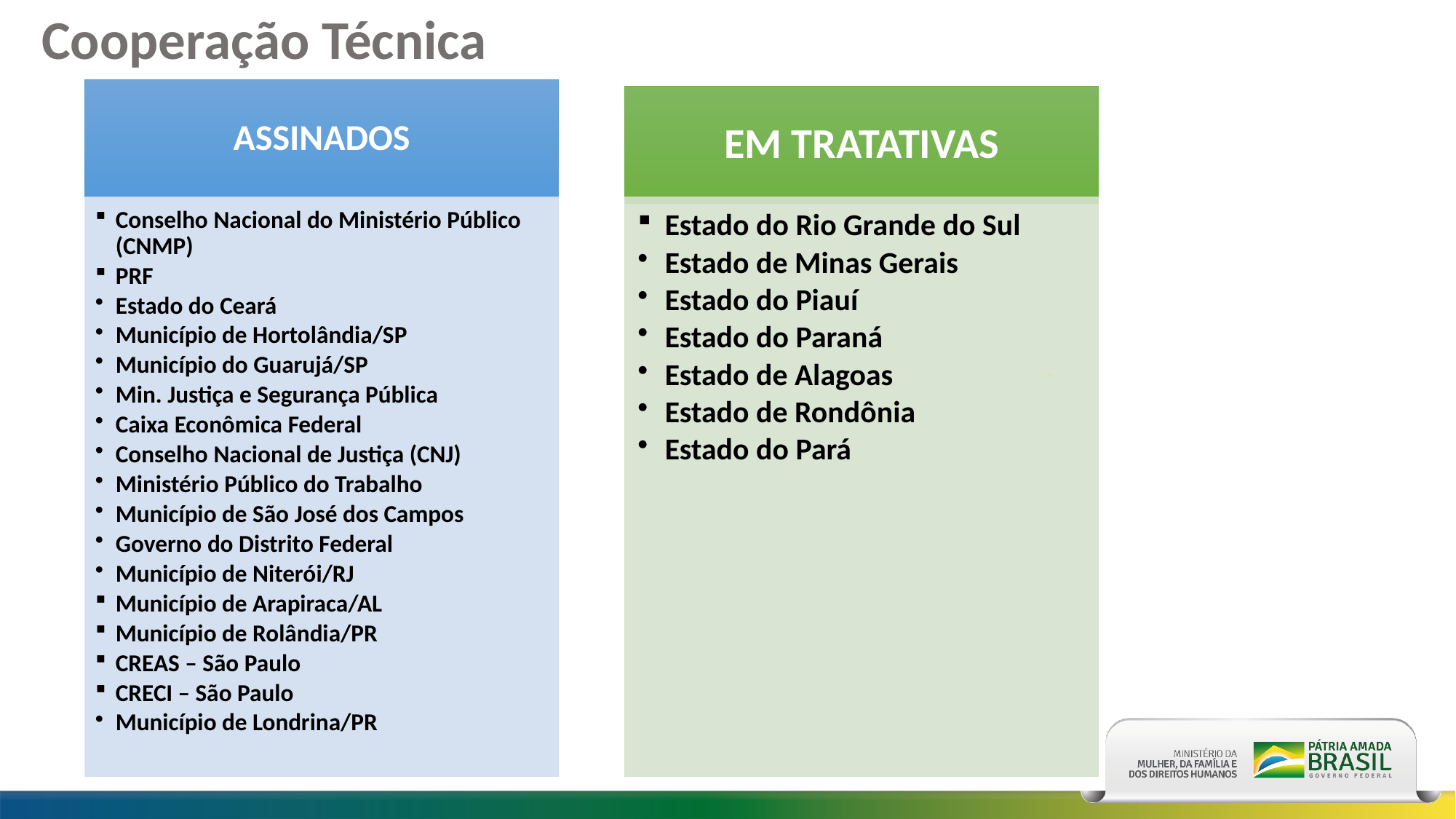

Cooperação Técnica
ASSINADOS
Conselho Nacional do Ministério Público (CNMP)
PRF
Estado do Ceará
Município de Hortolândia/SP
Município do Guarujá/SP
Min. Justiça e Segurança Pública
Caixa Econômica Federal
Conselho Nacional de Justiça (CNJ)
Ministério Público do Trabalho
Município de São José dos Campos
Governo do Distrito Federal
Município de Niterói/RJ
Município de Arapiraca/AL
Município de Rolândia/PR
CREAS – São Paulo
CRECI – São Paulo
Município de Londrina/PR
EM TRATATIVAS
Estado do Rio Grande do Sul
Estado de Minas Gerais
Estado do Piauí
Estado do Paraná
Estado de Alagoas
Estado de Rondônia
Estado do Pará